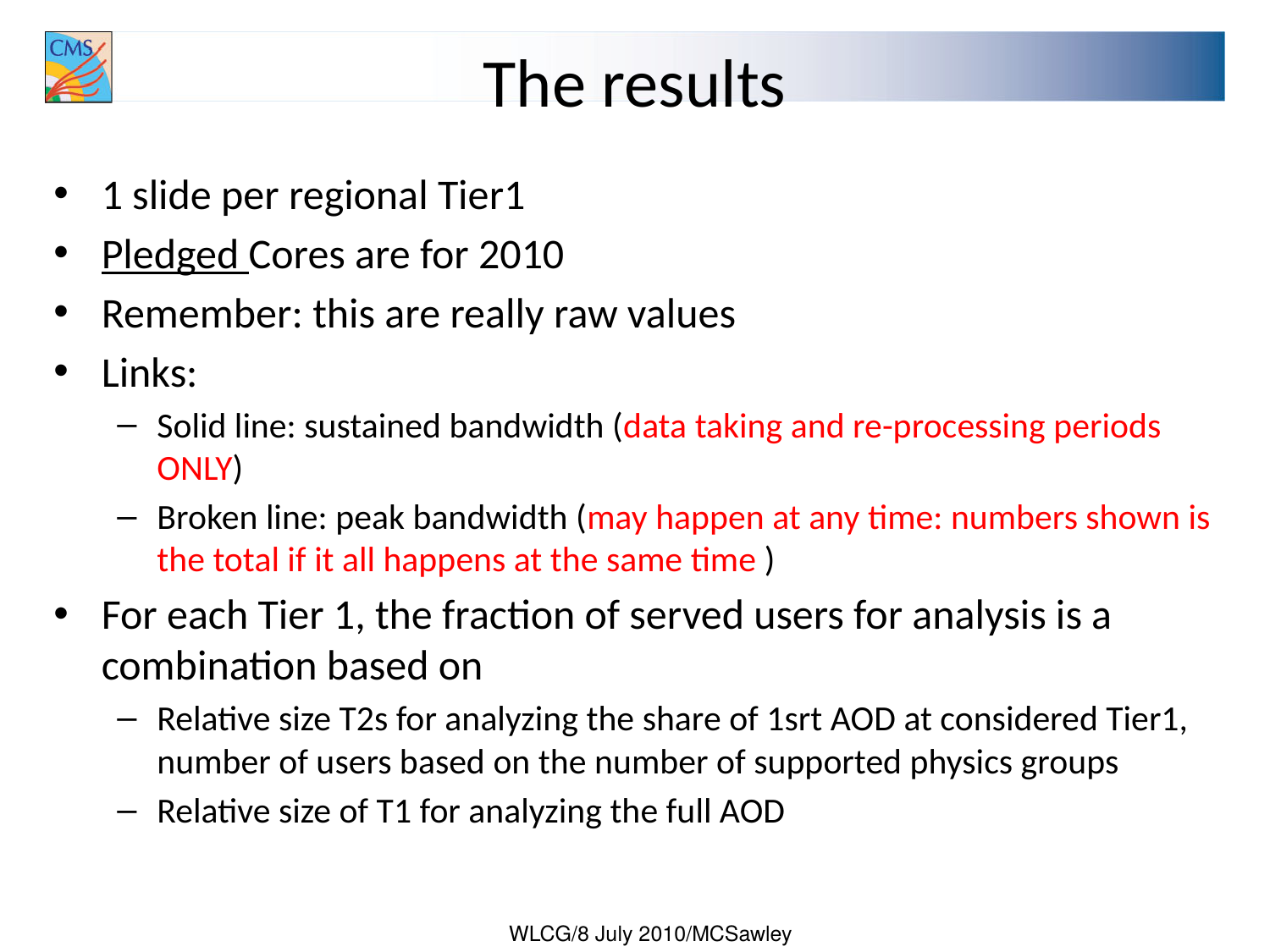

# The results
1 slide per regional Tier1
Pledged Cores are for 2010
Remember: this are really raw values
Links:
Solid line: sustained bandwidth (data taking and re-processing periods ONLY)
Broken line: peak bandwidth (may happen at any time: numbers shown is the total if it all happens at the same time )
For each Tier 1, the fraction of served users for analysis is a combination based on
Relative size T2s for analyzing the share of 1srt AOD at considered Tier1, number of users based on the number of supported physics groups
Relative size of T1 for analyzing the full AOD